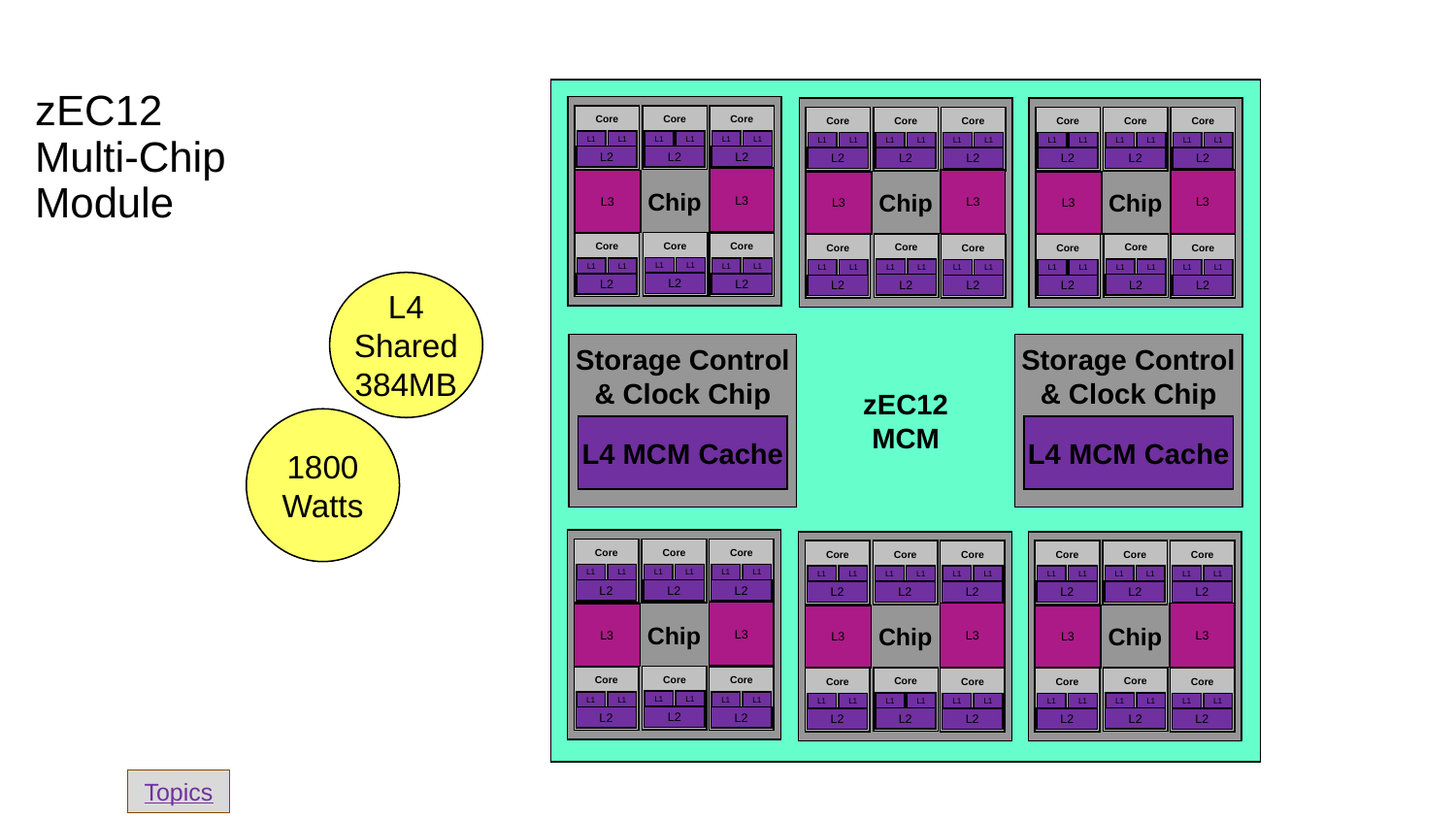

zEC12
MCM
# zEC12 Multi-Chip Module
Chip
Core
L1
L1
L2
Core
L1
L1
L2
Core
L1
L1
L2
L3
L3
Core
L1
L1
L2
Core
L1
L1
L2
Core
L1
L1
L2
Chip
Core
L1
L1
L2
Core
L1
L1
L2
Core
L1
L1
L2
L3
L3
Core
L1
L1
L2
Core
L1
L1
L2
Core
L1
L1
L2
Chip
Core
L1
L1
L2
Core
L1
L1
L2
Core
L1
L1
L2
L3
L3
Core
L1
L1
L2
Core
L1
L1
L2
Core
L1
L1
L2
L4
Shared
384MB
Storage Control
& Clock Chip
Storage Control
& Clock Chip
1800
Watts
L4 MCM Cache
L4 MCM Cache
Chip
Core
L1
L1
L2
Core
L1
L1
L2
Core
L1
L1
L2
L3
L3
Core
L1
L1
L2
Core
L1
L1
L2
Core
L1
L1
L2
Chip
Core
L1
L1
L2
Core
L1
L1
L2
Core
L1
L1
L2
L3
L3
Core
L1
L1
L2
Core
L1
L1
L2
Core
L1
L1
L2
Chip
Core
L1
L1
L2
Core
L1
L1
L2
Core
L1
L1
L2
L3
L3
Core
L1
L1
L2
Core
L1
L1
L2
Core
L1
L1
L2